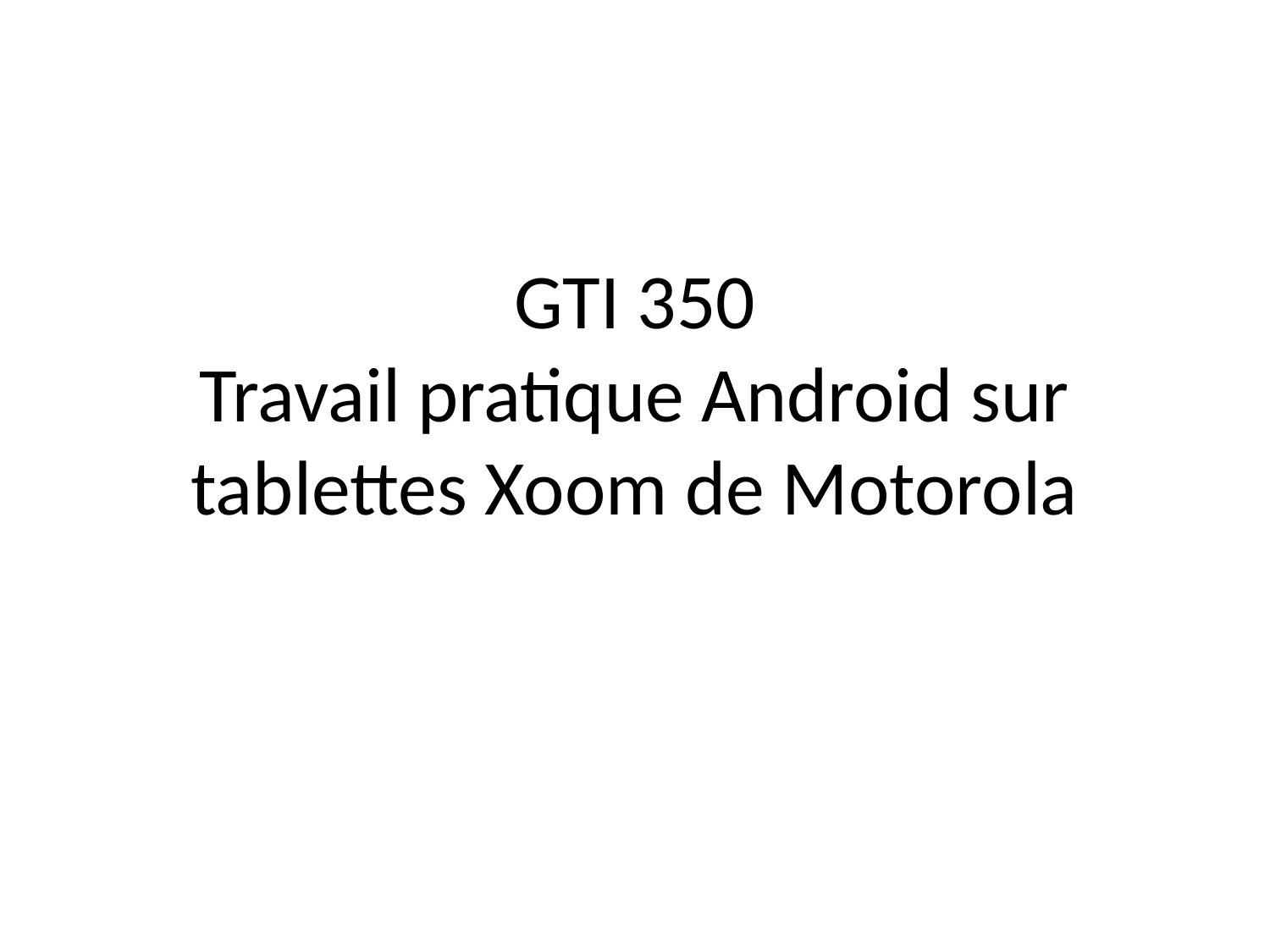

# GTI 350 Travail pratique Android sur tablettes Xoom de Motorola